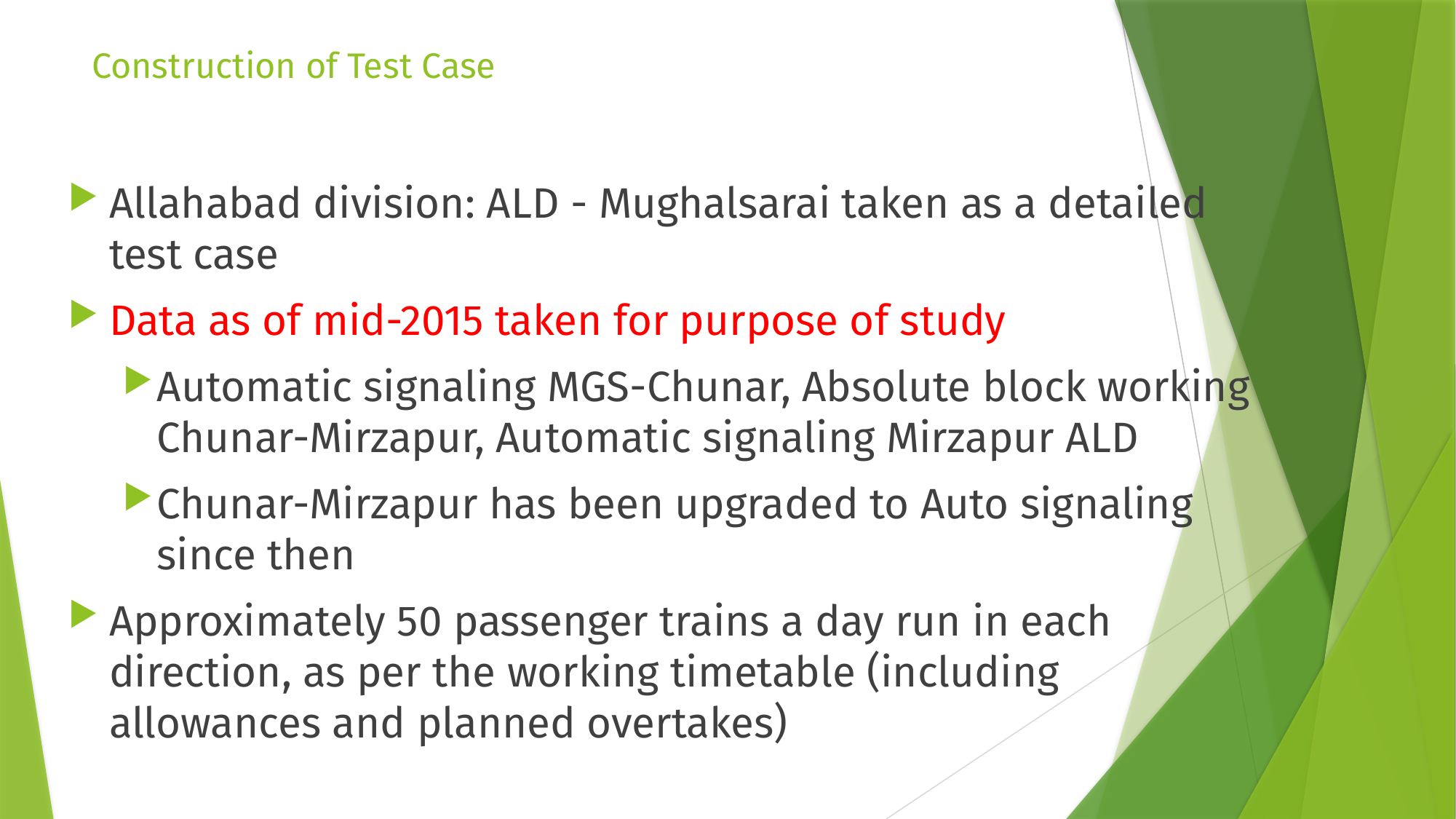

# Construction of Test Case
Allahabad division: ALD - Mughalsarai taken as a detailed test case
Data as of mid-2015 taken for purpose of study
Automatic signaling MGS-Chunar, Absolute block working Chunar-Mirzapur, Automatic signaling Mirzapur ALD
Chunar-Mirzapur has been upgraded to Auto signaling since then
Approximately 50 passenger trains a day run in each direction, as per the working timetable (including allowances and planned overtakes)